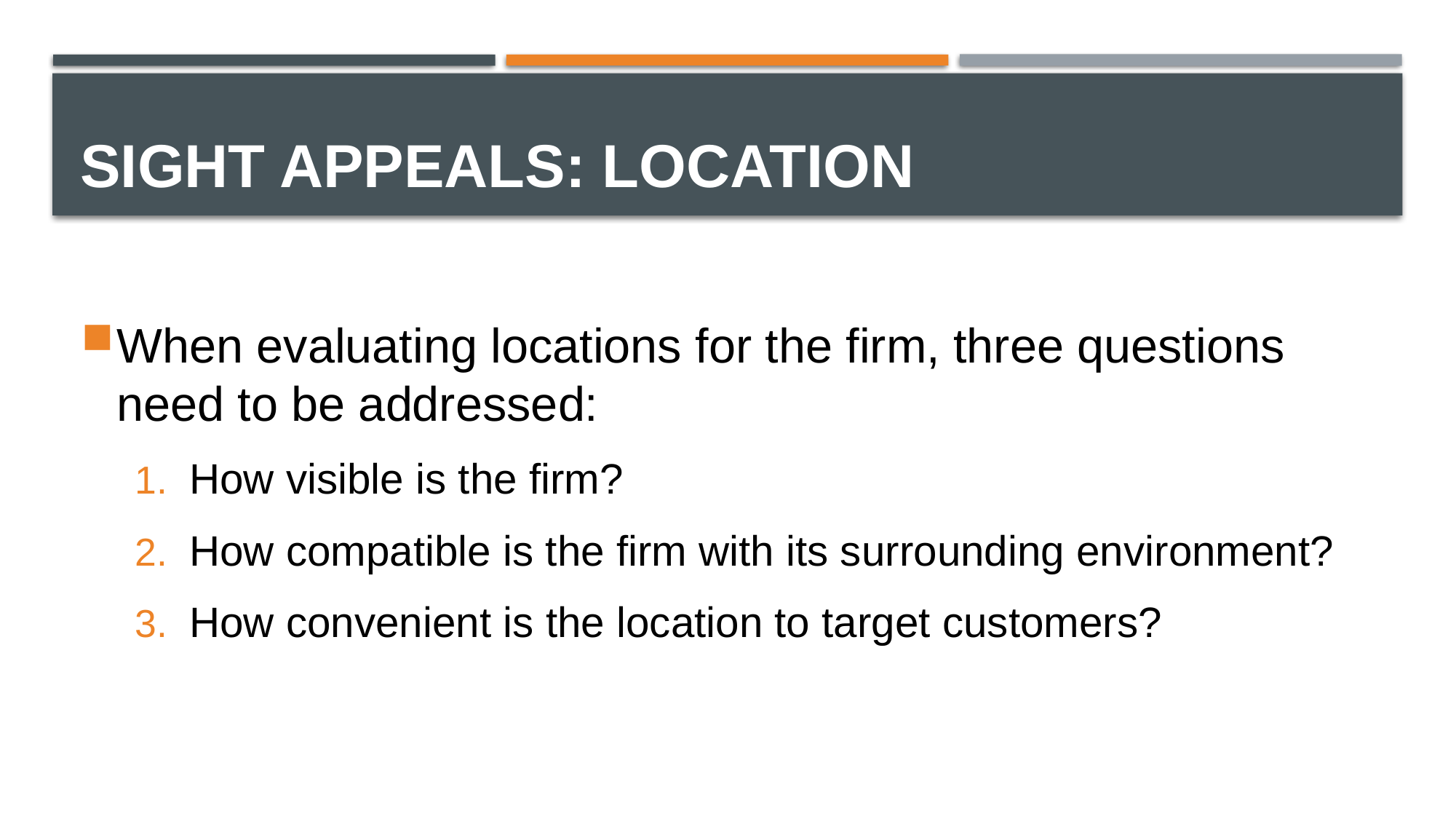

# Sight Appeals: Location
When evaluating locations for the firm, three questions need to be addressed:
How visible is the firm?
How compatible is the firm with its surrounding environment?
How convenient is the location to target customers?